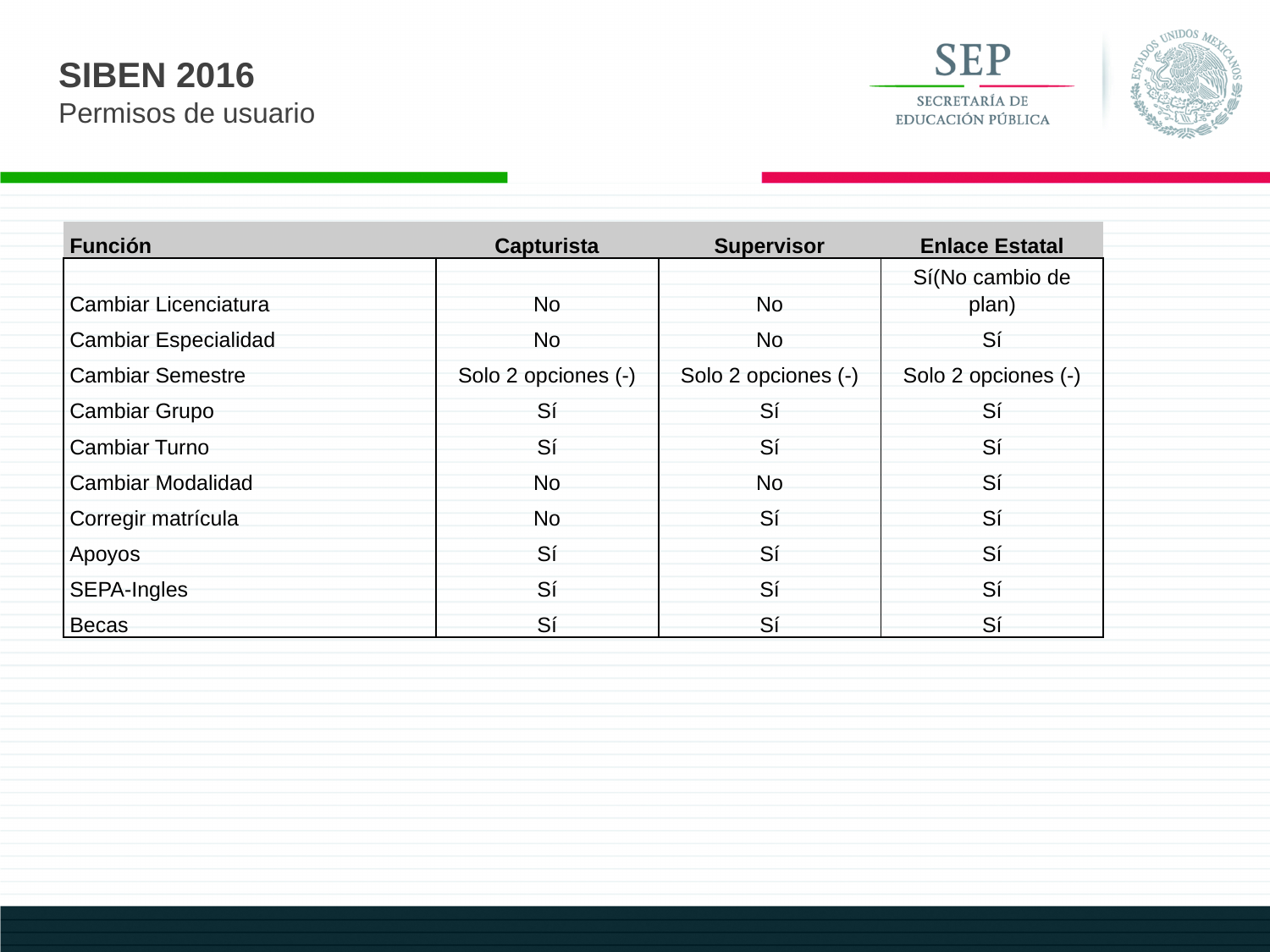

SIBEN 2016
Permisos de usuario

| Función | Capturista | Supervisor | Enlace Estatal |
| --- | --- | --- | --- |
| Cambiar Licenciatura | No | No | Sí(No cambio de plan) |
| Cambiar Especialidad | No | No | Sí |
| Cambiar Semestre | Solo 2 opciones (-) | Solo 2 opciones (-) | Solo 2 opciones (-) |
| Cambiar Grupo | Sí | Sí | Sí |
| Cambiar Turno | Sí | Sí | Sí |
| Cambiar Modalidad | No | No | Sí |
| Corregir matrícula | No | Sí | Sí |
| Apoyos | Sí | Sí | Sí |
| SEPA-Ingles | Sí | Sí | Sí |
| Becas | Sí | Sí | Sí |